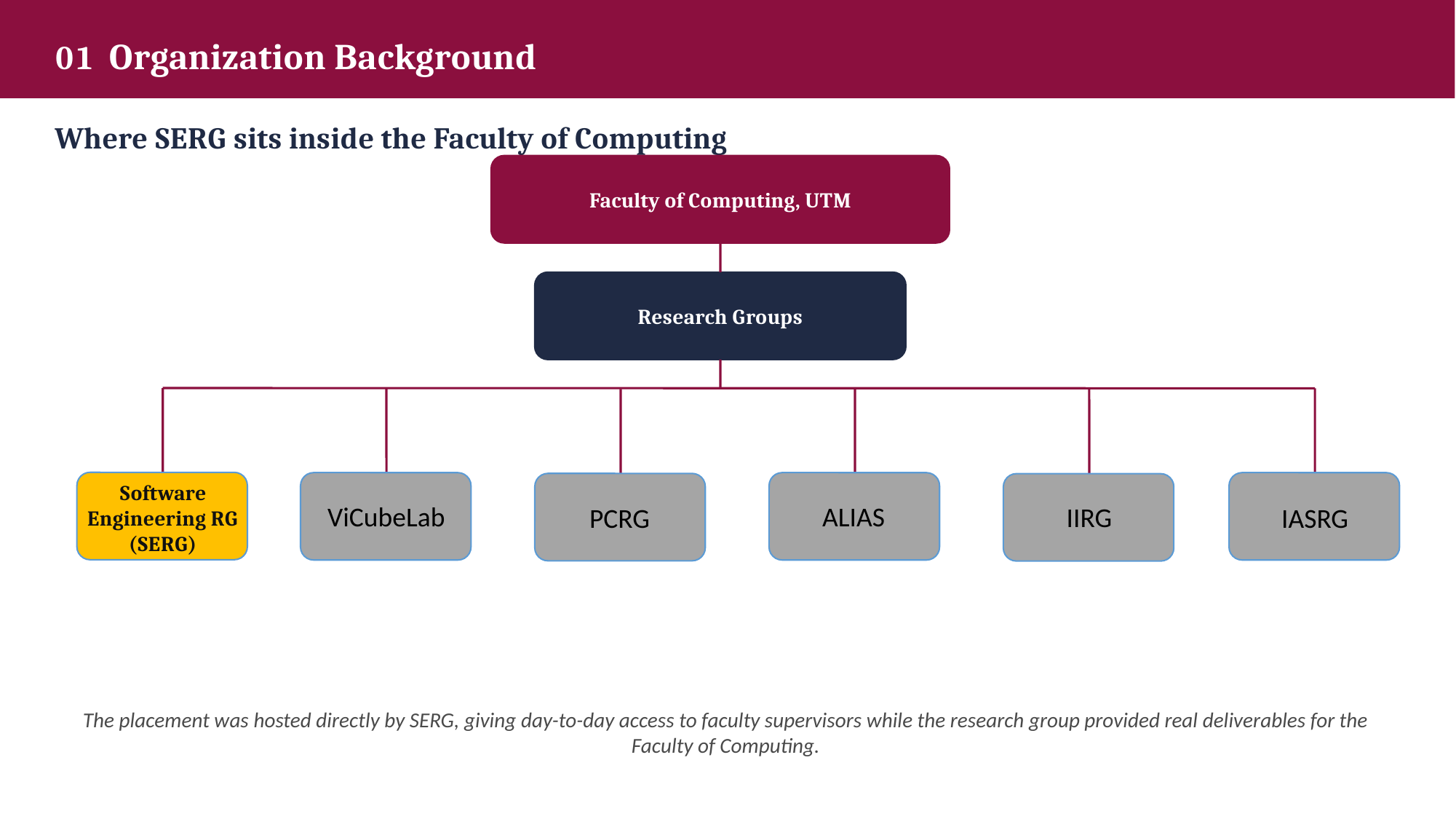

01  Organization Background
Where SERG sits inside the Faculty of Computing

Faculty of Computing, UTM

Research Groups

ViCubeLab

IIRG

Software Engineering RG (SERG)
PCRG

IASRG
ALIAS
The placement was hosted directly by SERG, giving day-to-day access to faculty supervisors while the research group provided real deliverables for the Faculty of Computing.